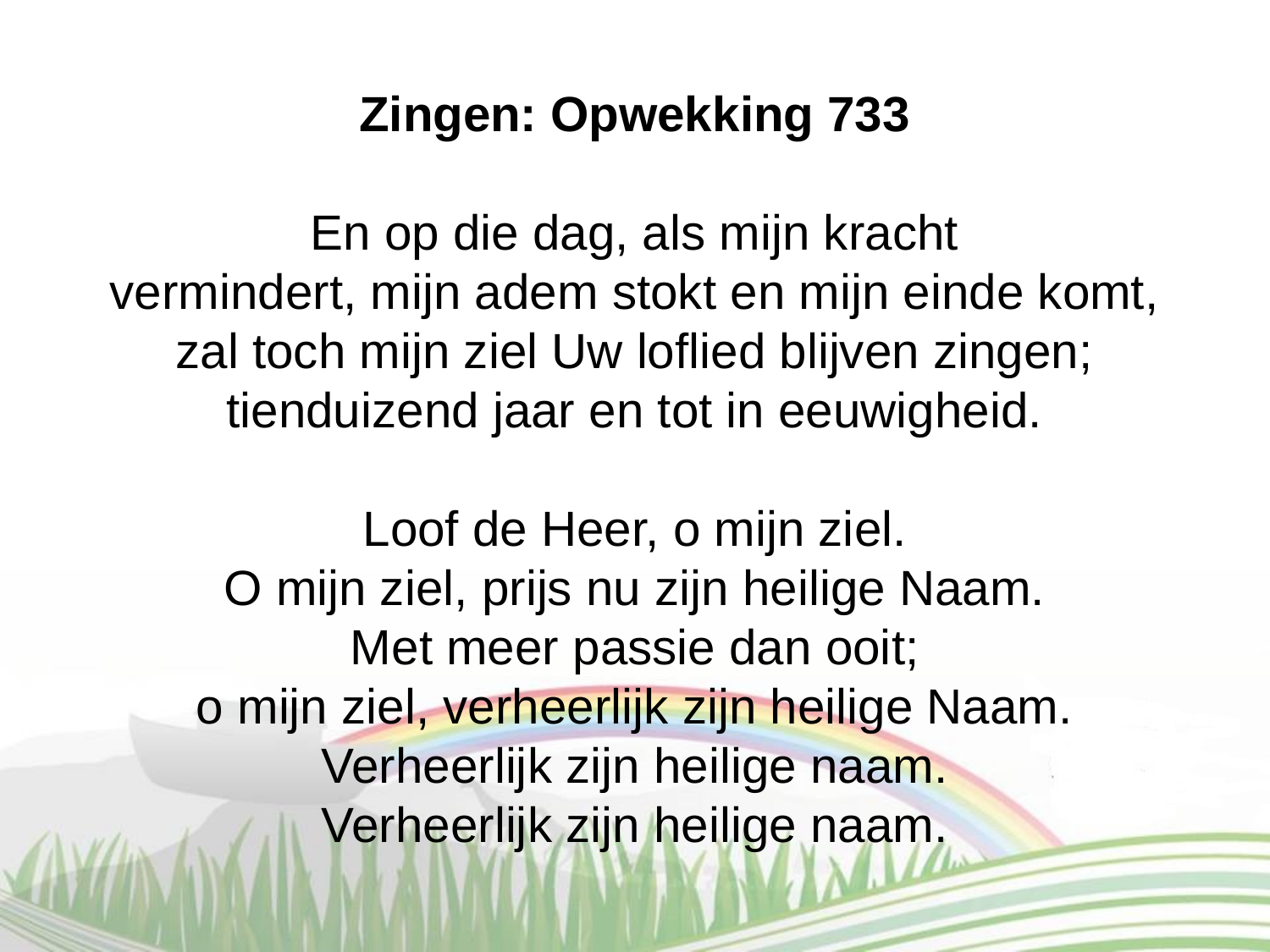

Zingen: Opwekking 733

En op die dag, als mijn kracht
vermindert, mijn adem stokt en mijn einde komt,
zal toch mijn ziel Uw loflied blijven zingen;
tienduizend jaar en tot in eeuwigheid.

Loof de Heer, o mijn ziel.
O mijn ziel, prijs nu zijn heilige Naam.
Met meer passie dan ooit;
o mijn ziel, verheerlijk zijn heilige Naam.
Verheerlijk zijn heilige naam.
Verheerlijk zijn heilige naam.